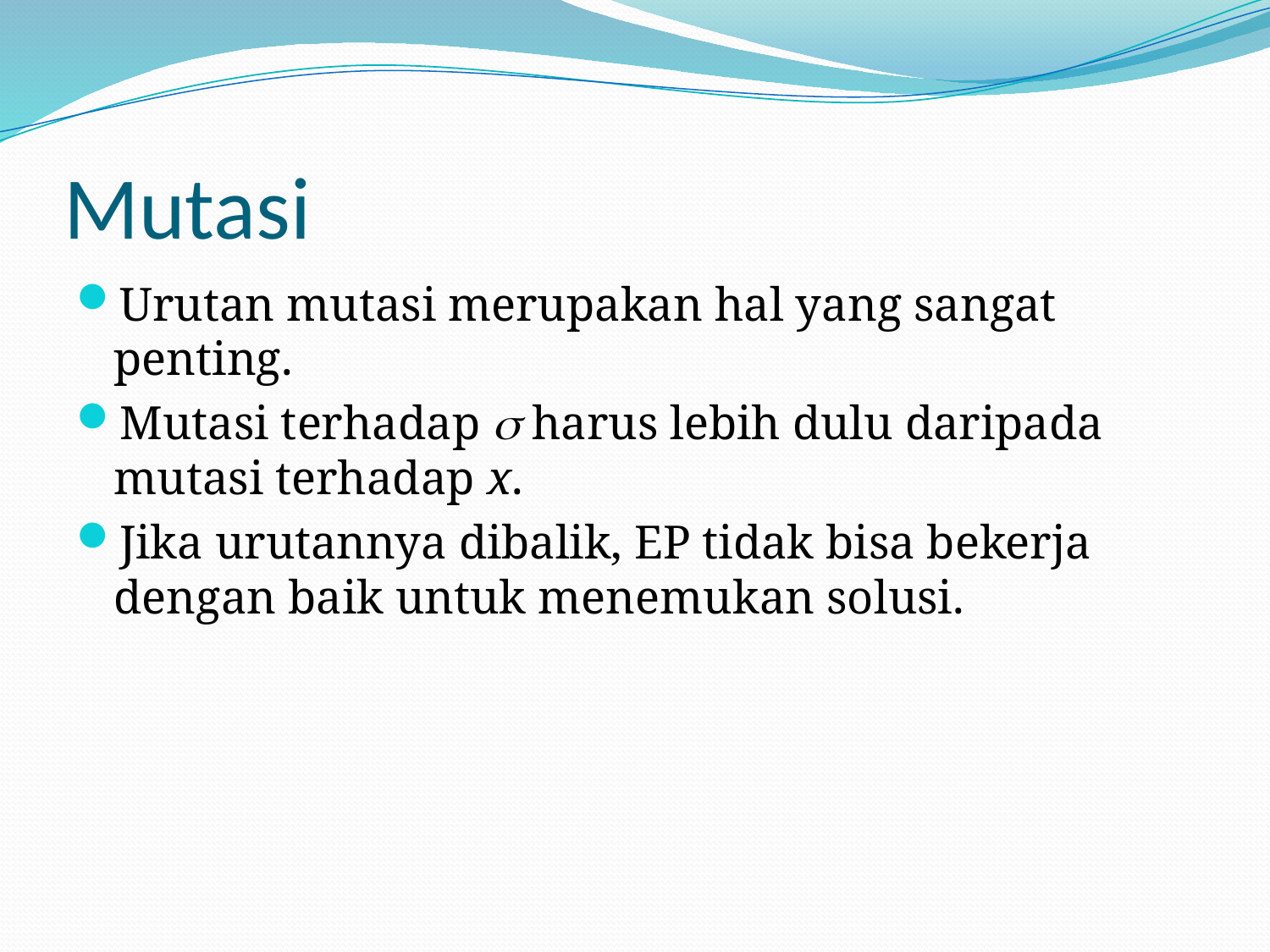

# Mutasi
Urutan mutasi merupakan hal yang sangat penting.
Mutasi terhadap σ harus lebih dulu daripada mutasi terhadap x.
Jika urutannya dibalik, EP tidak bisa bekerja dengan baik untuk menemukan solusi.